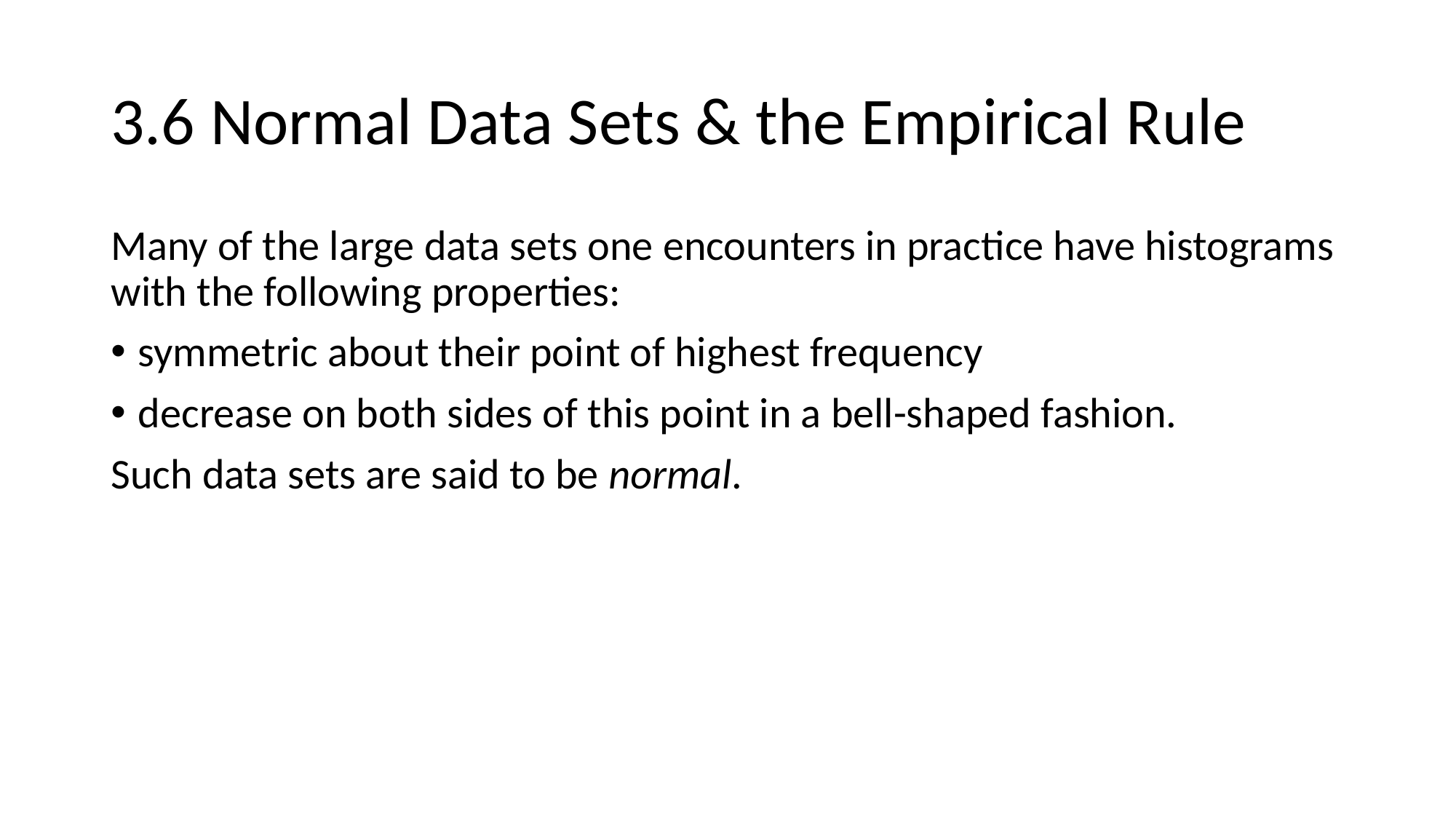

# 3.6 Normal Data Sets & the Empirical Rule
Many of the large data sets one encounters in practice have histograms with the following properties:
symmetric about their point of highest frequency
decrease on both sides of this point in a bell-shaped fashion.
Such data sets are said to be normal.